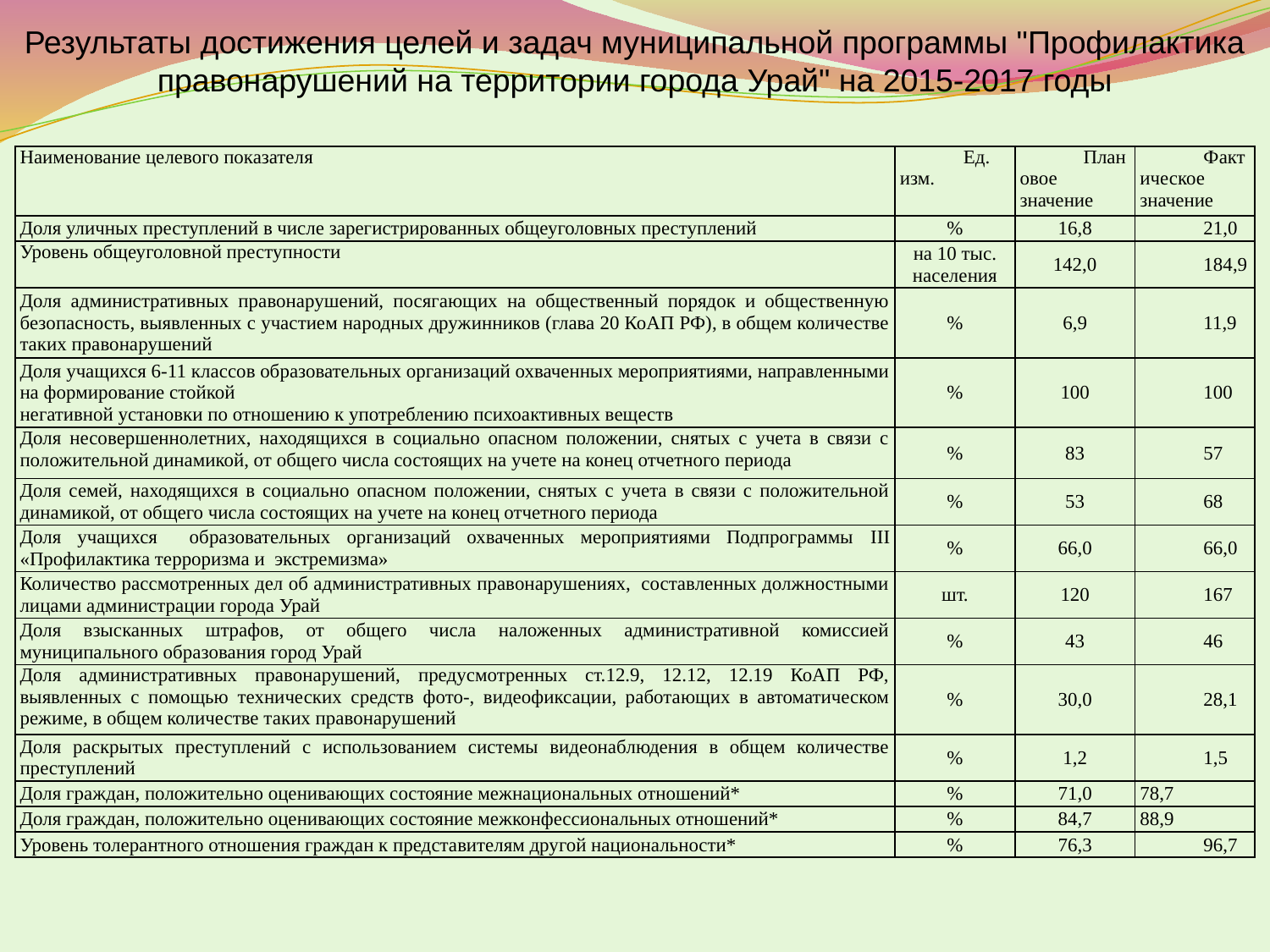

Результаты достижения целей и задач муниципальной программы "Профилактика правонарушений на территории города Урай" на 2015-2017 годы
| Наименование целевого показателя | Ед. изм. | Плановое значение | Фактическое значение |
| --- | --- | --- | --- |
| Доля уличных преступлений в числе зарегистрированных общеуголовных преступлений | % | 16,8 | 21,0 |
| Уровень общеуголовной преступности | на 10 тыс. населения | 142,0 | 184,9 |
| Доля административных правонарушений, посягающих на общественный порядок и общественную безопасность, выявленных с участием народных дружинников (глава 20 КоАП РФ), в общем количестве таких правонарушений | % | 6,9 | 11,9 |
| Доля учащихся 6-11 классов образовательных организаций охваченных мероприятиями, направленными на формирование стойкой негативной установки по отношению к употреблению психоактивных веществ | % | 100 | 100 |
| Доля несовершеннолетних, находящихся в социально опасном положении, снятых с учета в связи с положительной динамикой, от общего числа состоящих на учете на конец отчетного периода | % | 83 | 57 |
| Доля семей, находящихся в социально опасном положении, снятых с учета в связи с положительной динамикой, от общего числа состоящих на учете на конец отчетного периода | % | 53 | 68 |
| Доля учащихся образовательных организаций охваченных мероприятиями Подпрограммы III «Профилактика терроризма и экстремизма» | % | 66,0 | 66,0 |
| Количество рассмотренных дел об административных правонарушениях, составленных должностными лицами администрации города Урай | шт. | 120 | 167 |
| Доля взысканных штрафов, от общего числа наложенных административной комиссией муниципального образования город Урай | % | 43 | 46 |
| Доля административных правонарушений, предусмотренных ст.12.9, 12.12, 12.19 КоАП РФ, выявленных с помощью технических средств фото-, видеофиксации, работающих в автоматическом режиме, в общем количестве таких правонарушений | % | 30,0 | 28,1 |
| Доля раскрытых преступлений с использованием системы видеонаблюдения в общем количестве преступлений | % | 1,2 | 1,5 |
| Доля граждан, положительно оценивающих состояние межнациональных отношений\* | % | 71,0 | 78,7 |
| Доля граждан, положительно оценивающих состояние межконфессиональных отношений\* | % | 84,7 | 88,9 |
| Уровень толерантного отношения граждан к представителям другой национальности\* | % | 76,3 | 96,7 |